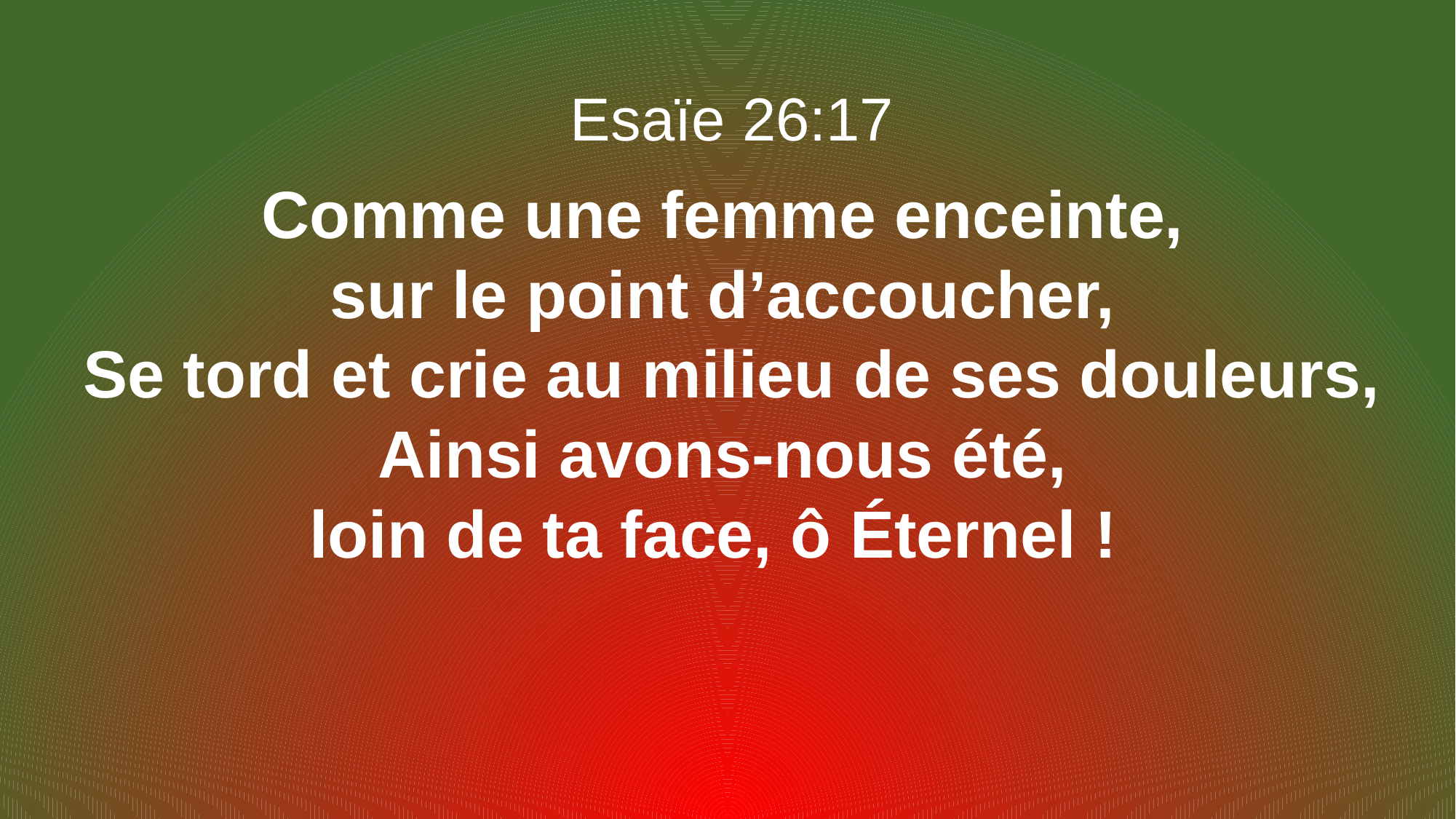

Esaïe 26:17

Comme une femme enceinte,
sur le point d’accoucher,
Se tord et crie au milieu de ses douleurs, Ainsi avons-nous été,
loin de ta face, ô Éternel !